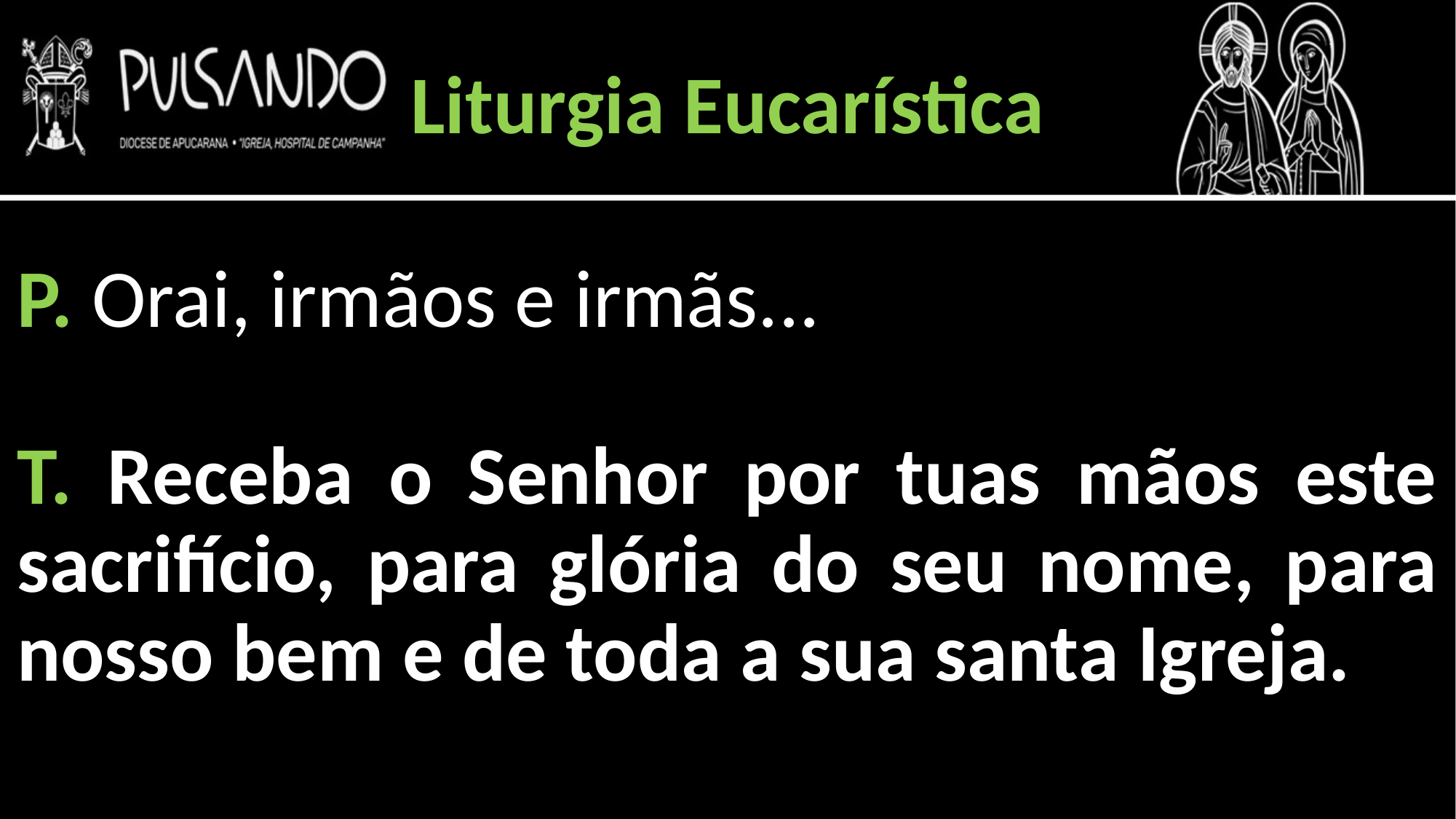

Liturgia Eucarística
P. Orai, irmãos e irmãs...

T. Receba o Senhor por tuas mãos este sacrifício, para glória do seu nome, para nosso bem e de toda a sua santa Igreja.